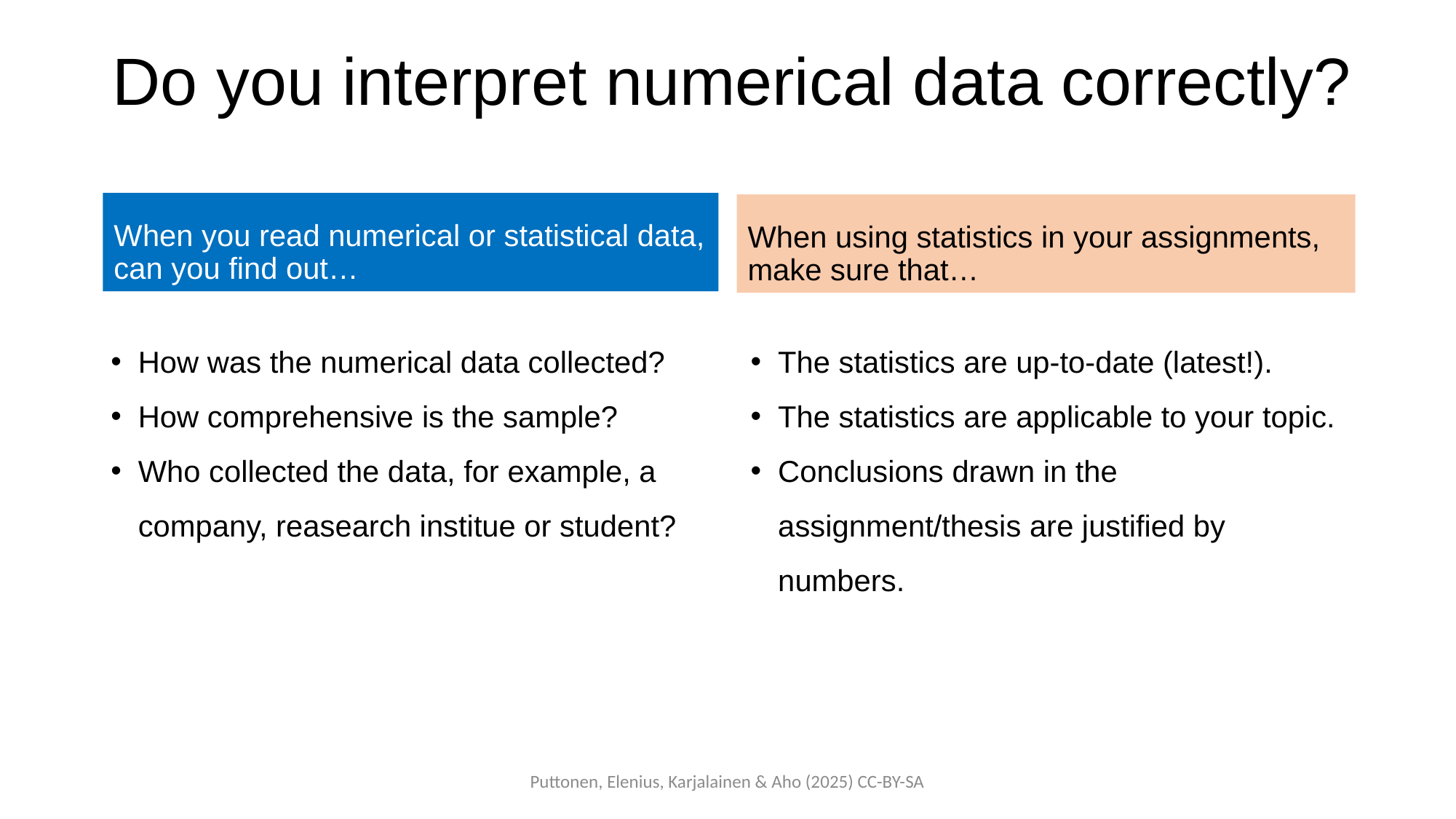

# Do you interpret numerical data correctly?
When you read numerical or statistical data, can you find out…
When using statistics in your assignments, make sure that…
How was the numerical data collected?
How comprehensive is the sample?
Who collected the data, for example, a company, reasearch institue or student?

The statistics are up-to-date (latest!).
The statistics are applicable to your topic.
Conclusions drawn in the assignment/thesis are justified by numbers.

Puttonen, Elenius, Karjalainen & Aho (2025) CC-BY-SA